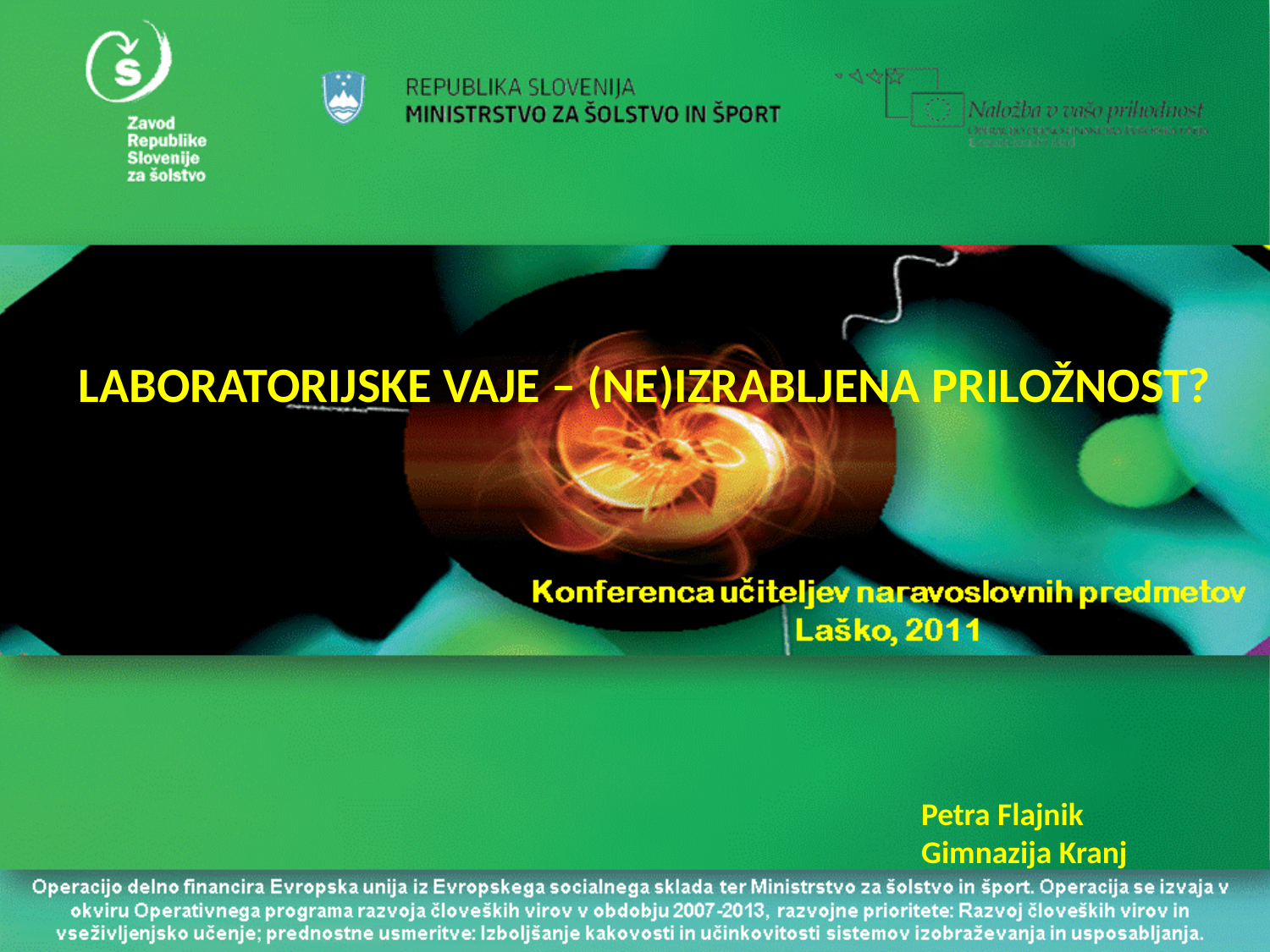

LABORATORIJSKE VAJE – (NE)IZRABLJENA PRILOŽNOST?

			Petra Flajnik
			Gimnazija Kranj